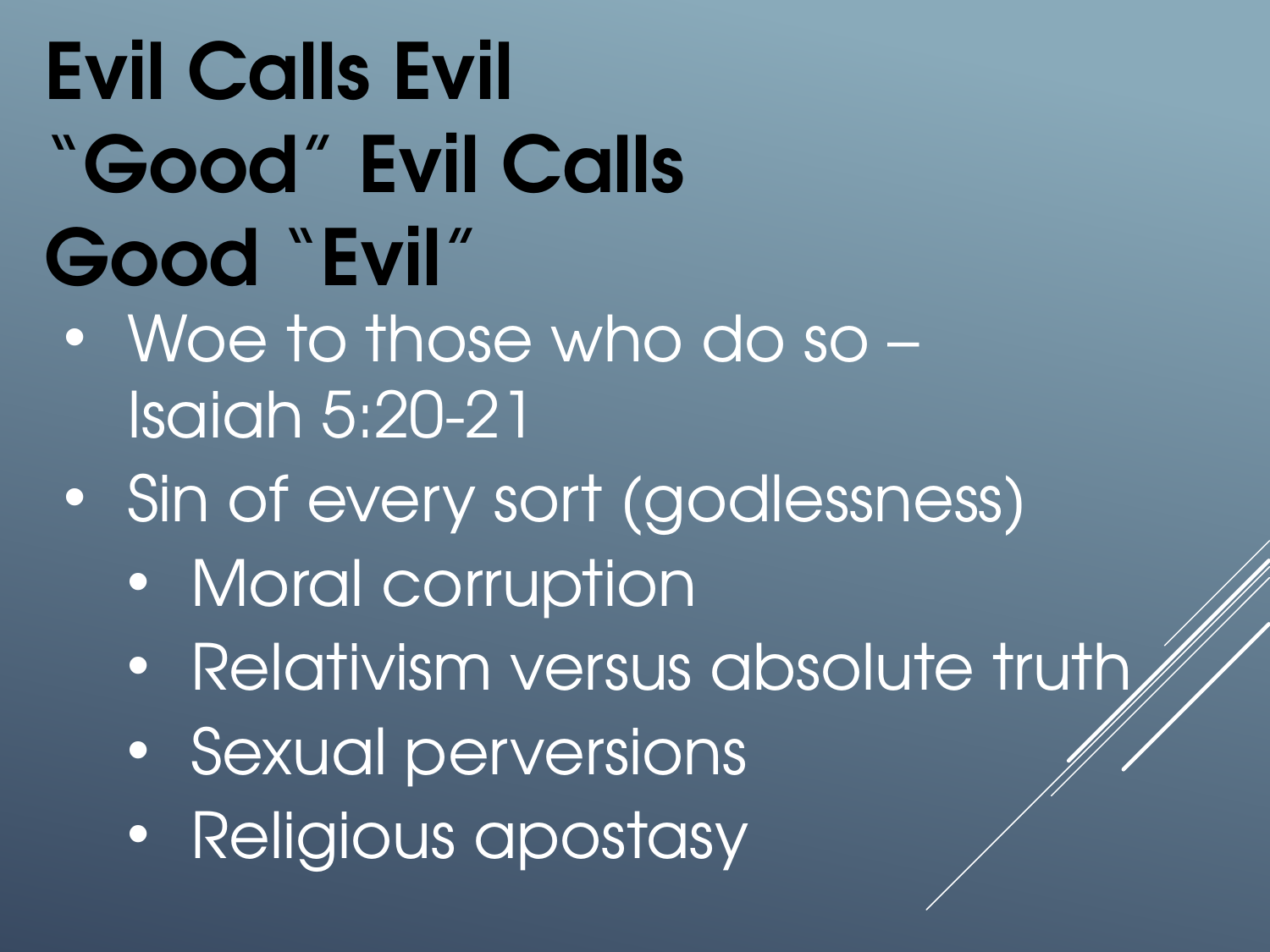

Evil Calls Evil “Good” Evil Calls Good “Evil”
Woe to those who do so –
Isaiah 5:20-21
Sin of every sort (godlessness)
Moral corruption
Relativism versus absolute truth
Sexual perversions
Religious apostasy